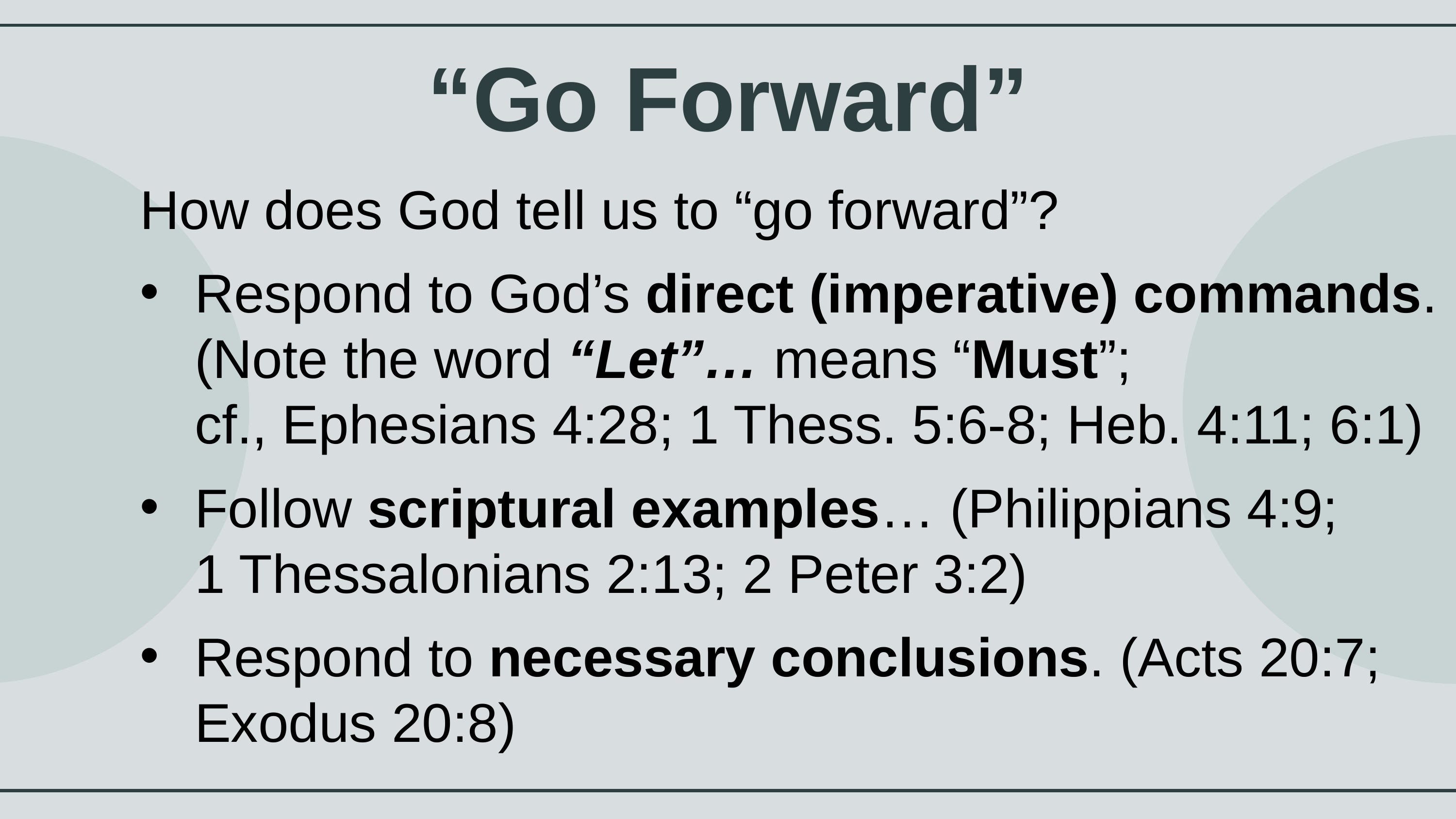

“Go Forward”

How does God tell us to “go forward”?
Respond to God’s direct (imperative) commands. (Note the word “Let”… means “Must”;
cf., Ephesians 4:28; 1 Thess. 5:6-8; Heb. 4:11; 6:1)
Follow scriptural examples… (Philippians 4:9;
1 Thessalonians 2:13; 2 Peter 3:2)
Respond to necessary conclusions. (Acts 20:7; Exodus 20:8)